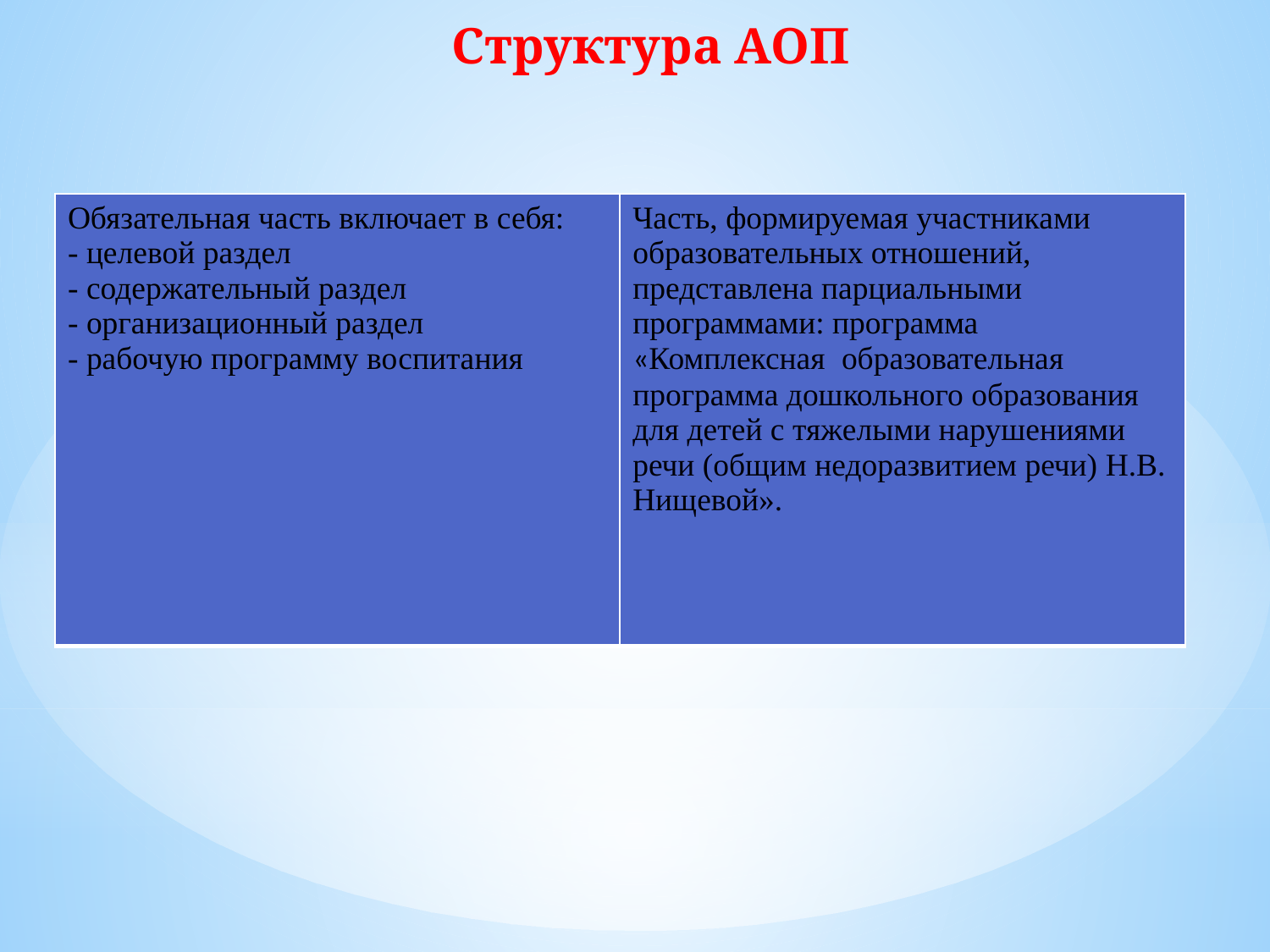

Структура АОП
| Обязательная часть включает в себя: - целевой раздел - содержательный раздел - организационный раздел - рабочую программу воспитания | Часть, формируемая участниками образовательных отношений, представлена парциальными программами: программа «Комплексная образовательная программа дошкольного образования для детей с тяжелыми нарушениями речи (общим недоразвитием речи) Н.В. Нищевой». |
| --- | --- |